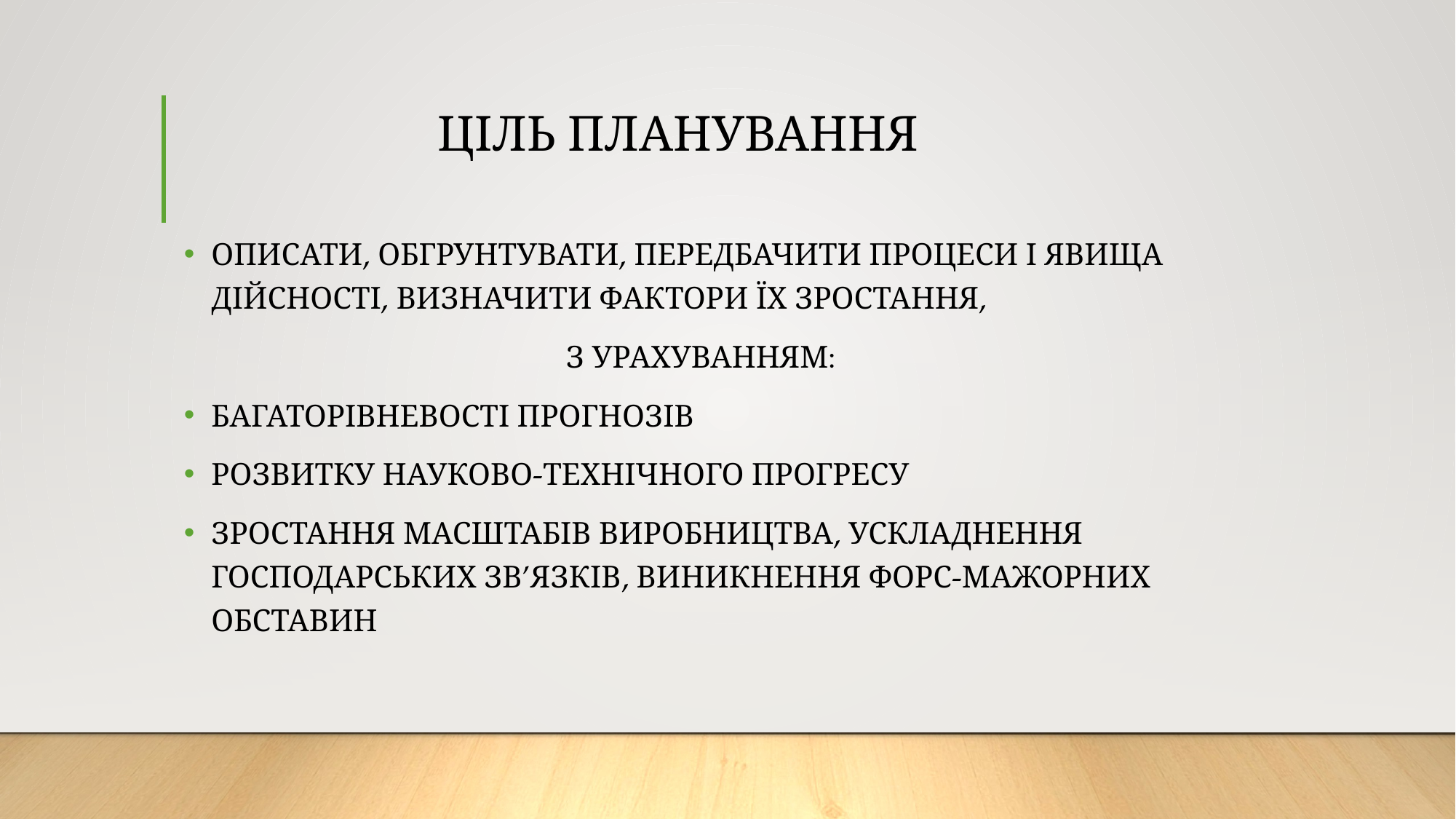

# ЦІЛЬ ПЛАНУВАННЯ
ОПИСАТИ, ОБГРУНТУВАТИ, ПЕРЕДБАЧИТИ ПРОЦЕСИ І ЯВИЩА ДІЙСНОСТІ, ВИЗНАЧИТИ ФАКТОРИ ЇХ ЗРОСТАННЯ,
                                                  З УРАХУВАННЯМ:
БАГАТОРІВНЕВОСТІ ПРОГНОЗІВ
РОЗВИТКУ НАУКОВО-ТЕХНІЧНОГО ПРОГРЕСУ
ЗРОСТАННЯ МАСШТАБІВ ВИРОБНИЦТВА, УСКЛАДНЕННЯ ГОСПОДАРСЬКИХ ЗВ’ЯЗКІВ, ВИНИКНЕННЯ ФОРС-МАЖОРНИХ ОБСТАВИН